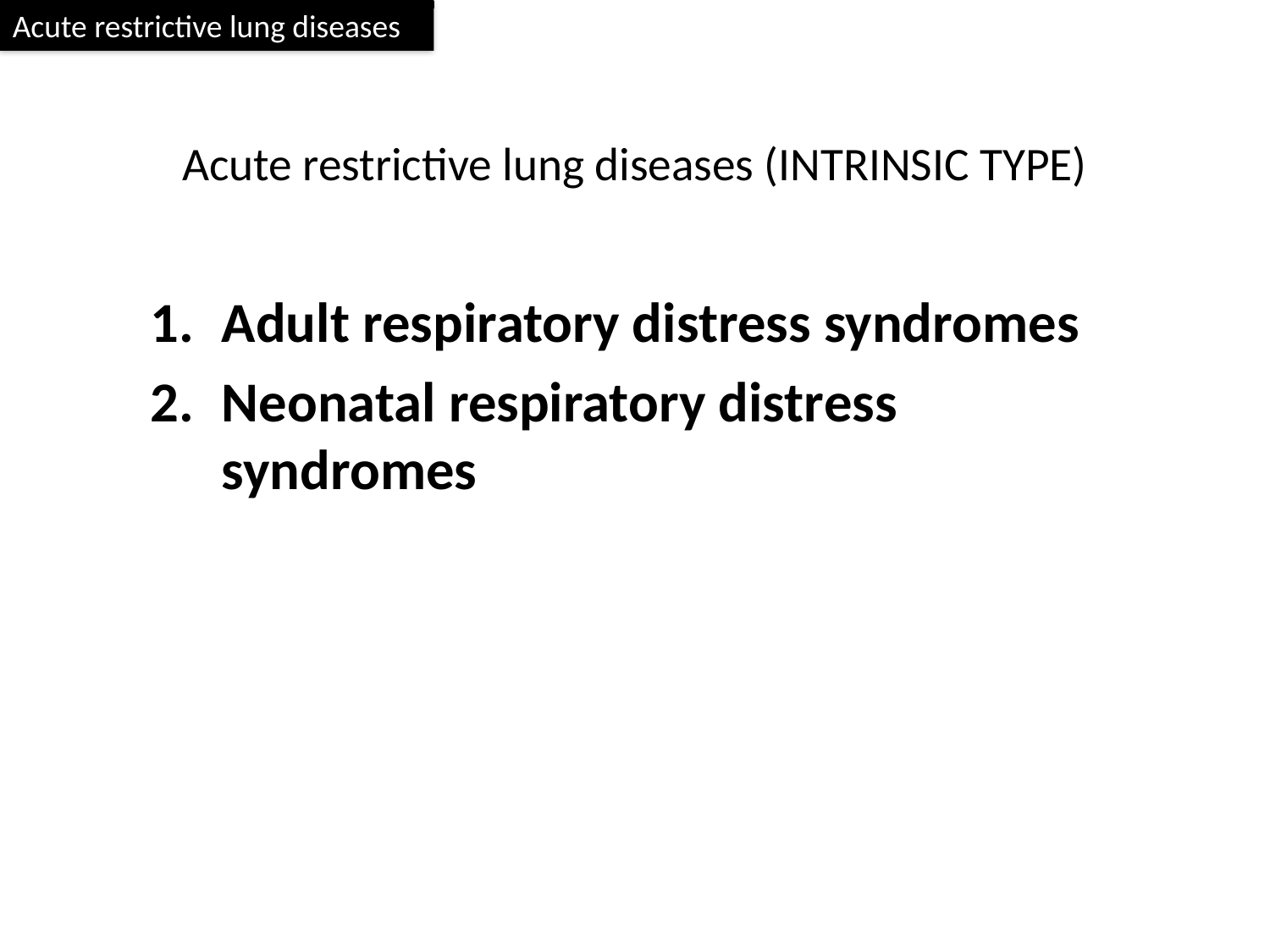

Acute restrictive lung diseases
# Acute restrictive lung diseases (INTRINSIC TYPE)

Adult respiratory distress syndromes
Neonatal respiratory distress syndromes